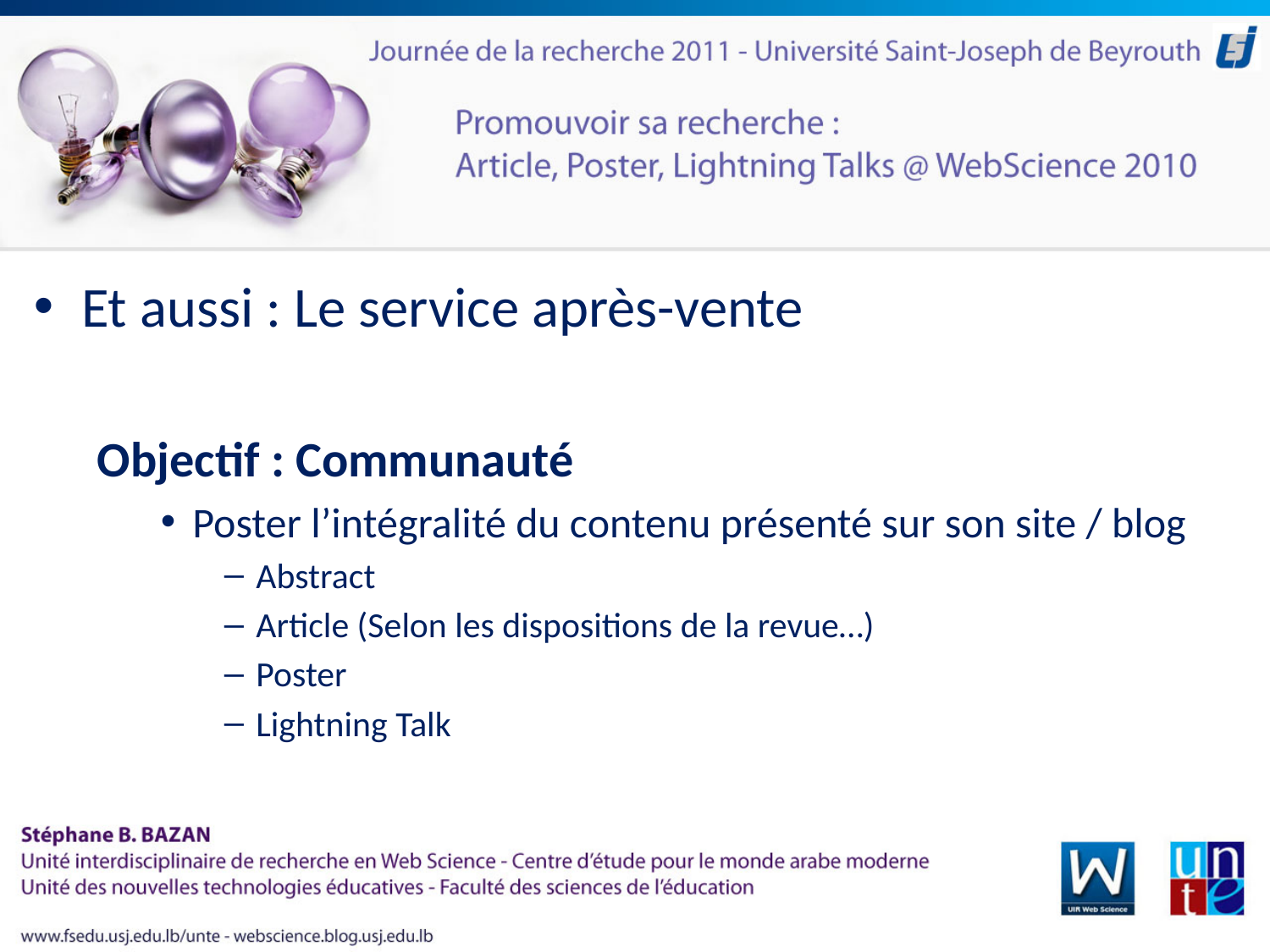

Et aussi : Le service après-vente

Objectif : Communauté
Poster l’intégralité du contenu présenté sur son site / blog
Abstract
Article (Selon les dispositions de la revue…)
Poster
Lightning Talk